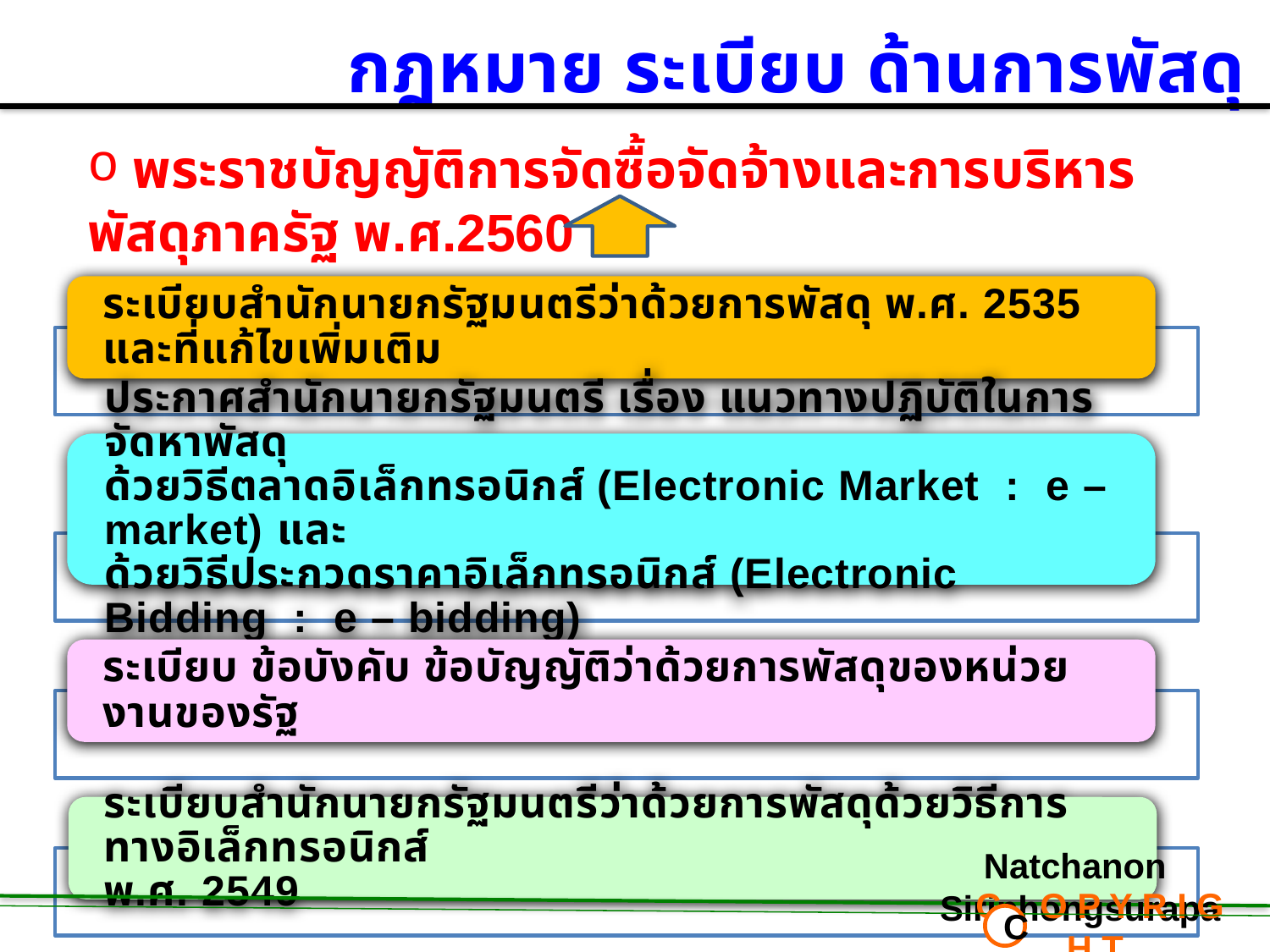

กฎหมาย ระเบียบ ด้านการพัสดุ
 พระราชบัญญัติการจัดซื้อจัดจ้างและการบริหารพัสดุภาครัฐ พ.ศ.2560

ระเบียบสำนักนายกรัฐมนตรีว่าด้วยการพัสดุ พ.ศ. 2535 และที่แก้ไขเพิ่มเติม
ประกาศสำนักนายกรัฐมนตรี เรื่อง แนวทางปฏิบัติในการจัดหาพัสดุ
ด้วยวิธีตลาดอิเล็กทรอนิกส์ (Electronic Market  :  e – market) และ
ด้วยวิธีประกวดราคาอิเล็กทรอนิกส์ (Electronic Bidding  :  e – bidding)
ระเบียบ ข้อบังคับ ข้อบัญญัติว่าด้วยการพัสดุของหน่วยงานของรัฐ
ระเบียบสำนักนายกรัฐมนตรีว่าด้วยการพัสดุด้วยวิธีการทางอิเล็กทรอนิกส์
พ.ศ. 2549
Natchanon  Siriphongsurapa
 C    O P Y R I G H T
C
3